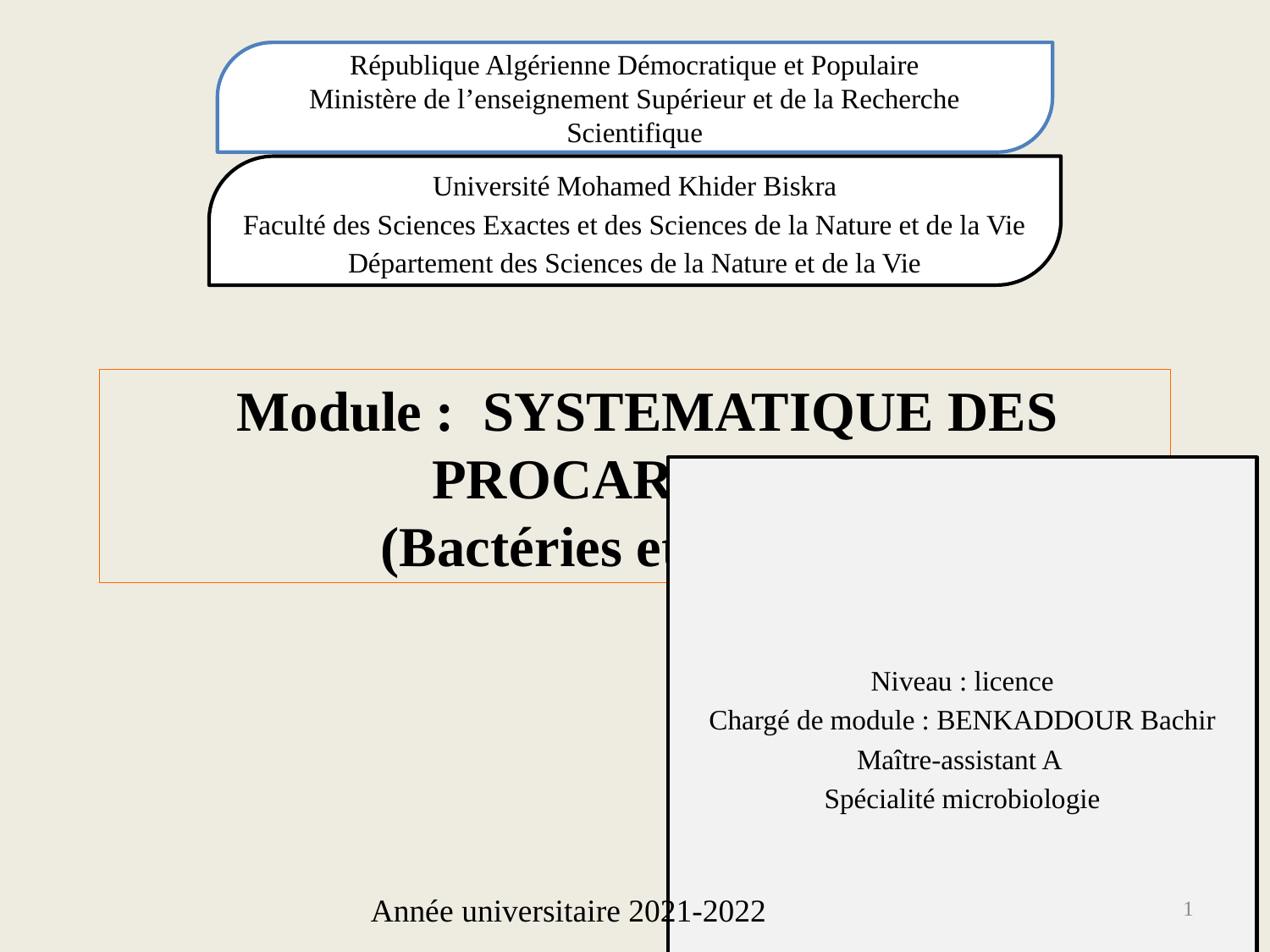

République Algérienne Démocratique et Populaire
Ministère de l’enseignement Supérieur et de la Recherche Scientifique
Université Mohamed Khider Biskra
Faculté des Sciences Exactes et des Sciences de la Nature et de la Vie
Département des Sciences de la Nature et de la Vie
# Module :  SYSTEMATIQUE DES PROCARYOTES (Bactéries et Archaea)
Niveau : licence
Chargé de module : BENKADDOUR Bachir
Maître-assistant A
Spécialité microbiologie
1
Année universitaire 2021-2022